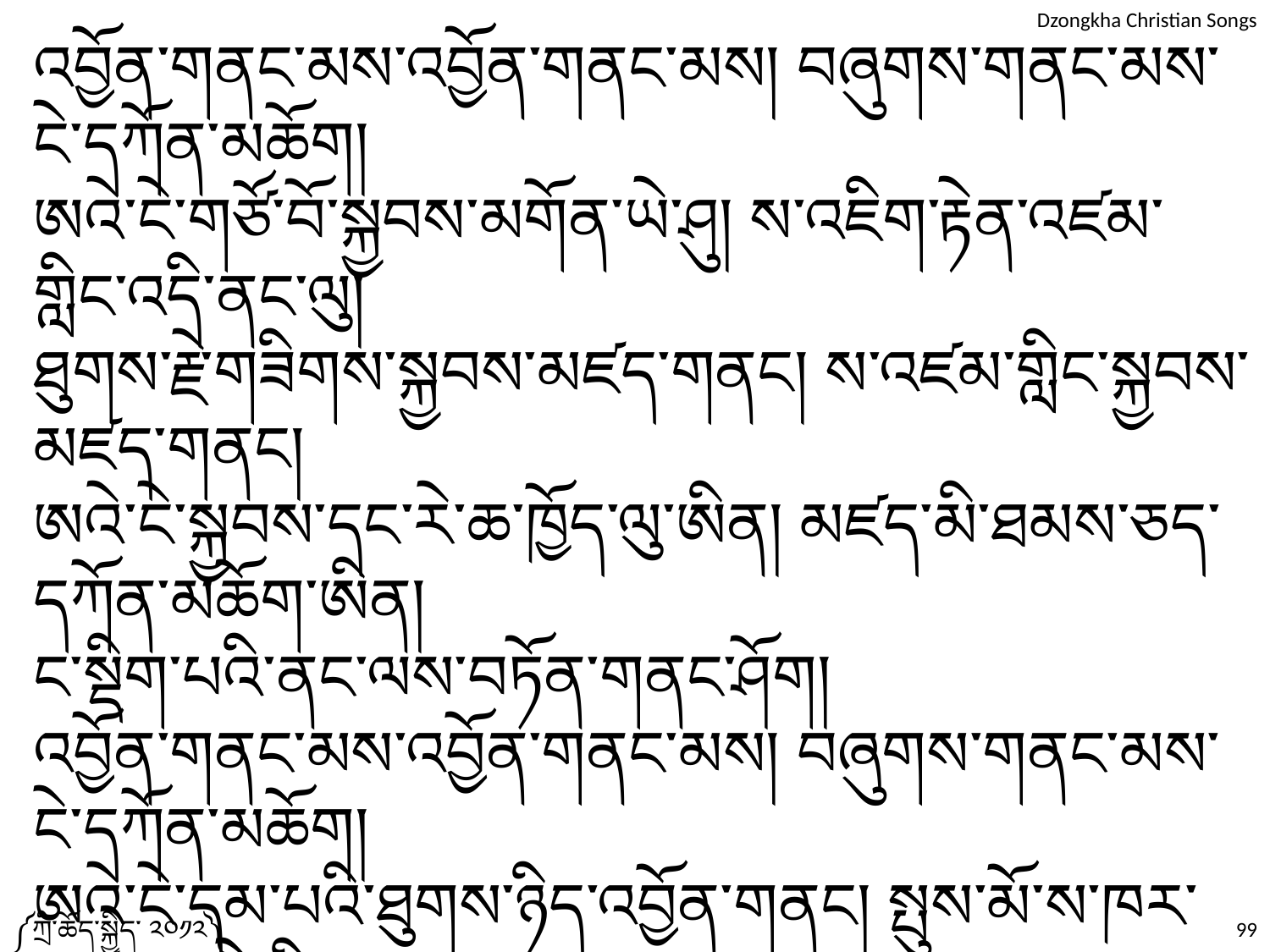

འབྱོན་གནང་མས་འབྱོན་གནང་མས། བཞུགས་གནང་མས་ངེ་དཀོན་མཆོག།
ཨའེ་ངེ་གཙོ་བོ་སྐྱབས་མགོན་ཡེ་ཤུ། ས་འཇིག་རྟེན་འཛམ་གླིང་འདི་ནང་ལུ།
ཐུགས་རྗེ་གཟིགས་སྐྱབས་མཛད་གནང། ས་འཛམ་གླིང་སྐྱབས་མཛད་གནང།
ཨའེ་ངེ་སྐྱབས་དང་རེ་ཆ་ཁྱོད་ལུ་ཨིན། མཛད་མི་ཐམས་ཅད་དཀོན་མཆོག་ཨིན།
ང་སྡིག་པའི་ནང་ལས་བཏོན་གནང་ཤོག།
འབྱོན་གནང་མས་འབྱོན་གནང་མས། བཞུགས་གནང་མས་ངེ་དཀོན་མཆོག།
ཨའེ་ངེ་དམ་པའི་ཐུགས་ཉིད་འབྱོན་གནང། སྤུས་མོ་ས་ཁར་བཙུགས་ཏེ་གིས།
ལགཔ་གཉིས་ཐལ་མོ་བྱར་ཏེ་གིས།
ཐུགས་རྗེ་གཟིགས་སྐྱབས་མཛད་གནང། ས་འཛམ་གླིང་འདི་སྐྱབས་མཛད་གནང།
ཨའེ་ངེ་གཙོ་བོ་སྐྱབས་མགོན་ཡེ་ཤུ། ཁྱོད་ཀྱི་བྱམས་པ་འཛམ་གླིང་ལུ་མཛད།
ཨའེ་སྡིག་ཅན་ཡོངས་ལུ་ཐར་པ་གནང།
༼ཀྲི་ཆོད་སྐྱིད་ ༢༠༡༢༽
99